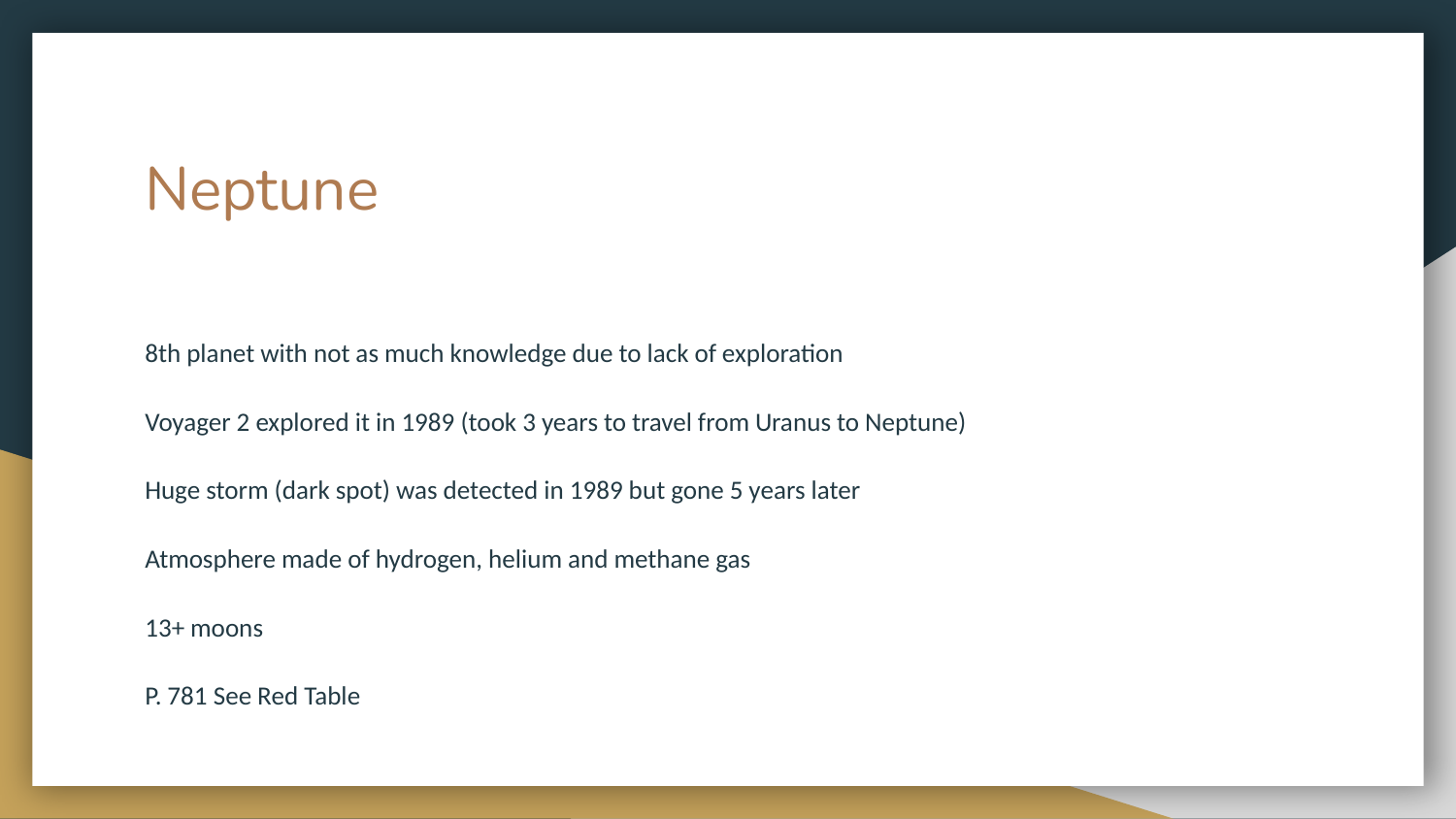

# Neptune
8th planet with not as much knowledge due to lack of exploration
Voyager 2 explored it in 1989 (took 3 years to travel from Uranus to Neptune)
Huge storm (dark spot) was detected in 1989 but gone 5 years later
Atmosphere made of hydrogen, helium and methane gas
13+ moons
P. 781 See Red Table